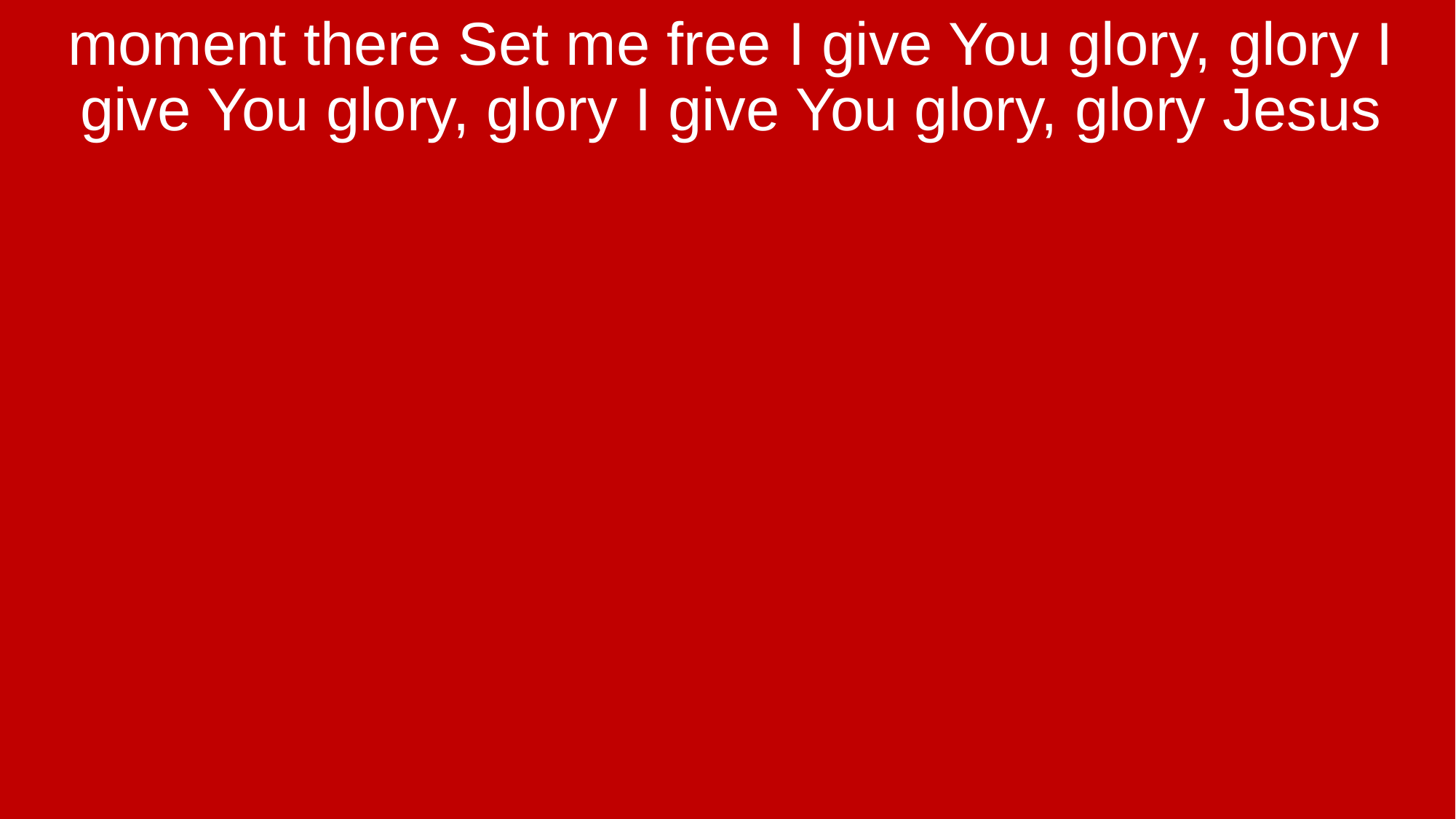

moment there Set me free I give You glory, glory I give You glory, glory I give You glory, glory Jesus